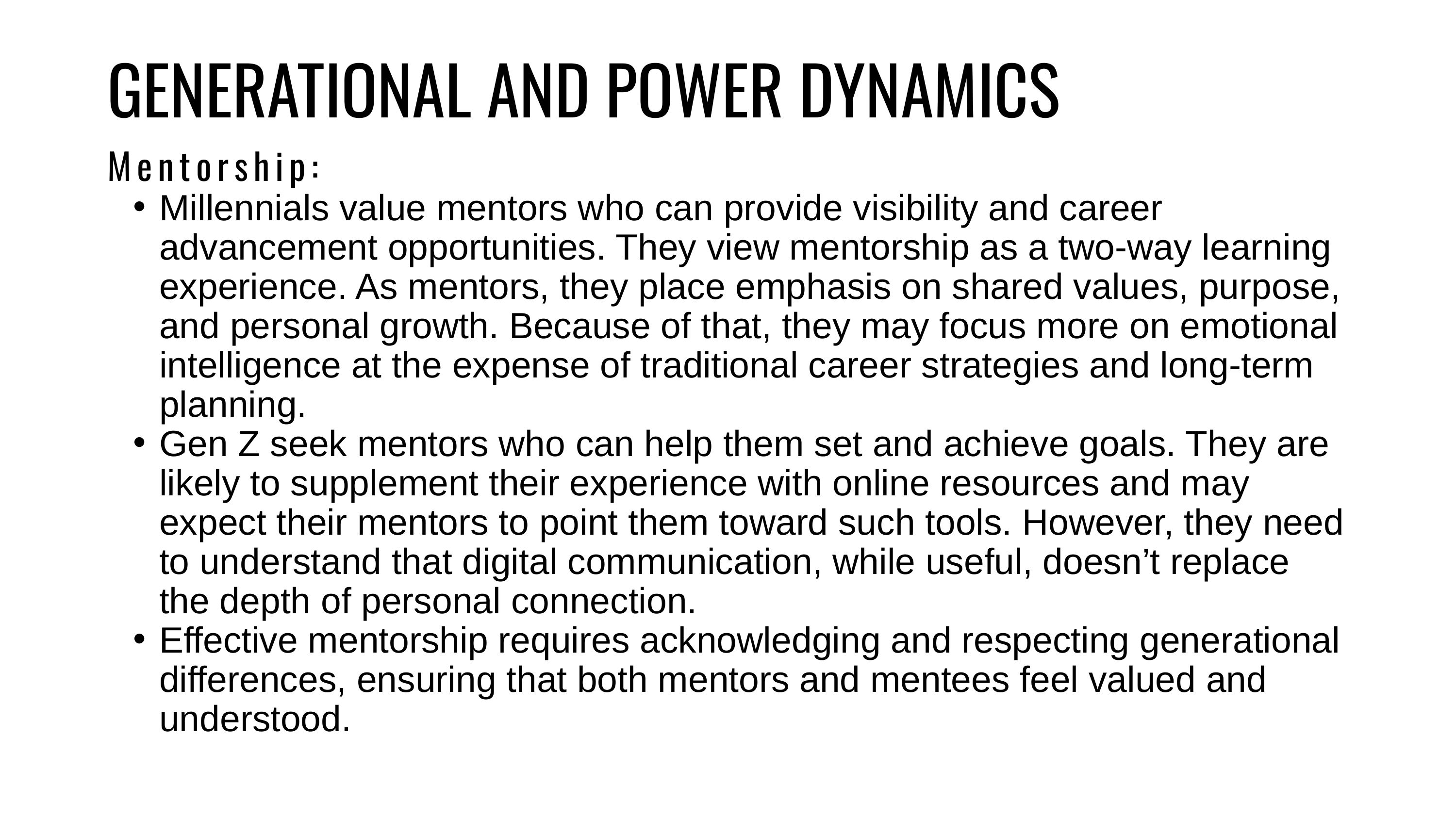

GENERATIONAL AND POWER DYNAMICS
Mentorship:
Millennials value mentors who can provide visibility and career advancement opportunities. They view mentorship as a two-way learning experience. As mentors, they place emphasis on shared values, purpose, and personal growth. Because of that, they may focus more on emotional intelligence at the expense of traditional career strategies and long-term planning.
Gen Z seek mentors who can help them set and achieve goals. They are likely to supplement their experience with online resources and may expect their mentors to point them toward such tools. However, they need to understand that digital communication, while useful, doesn’t replace the depth of personal connection.
Effective mentorship requires acknowledging and respecting generational differences, ensuring that both mentors and mentees feel valued and understood.